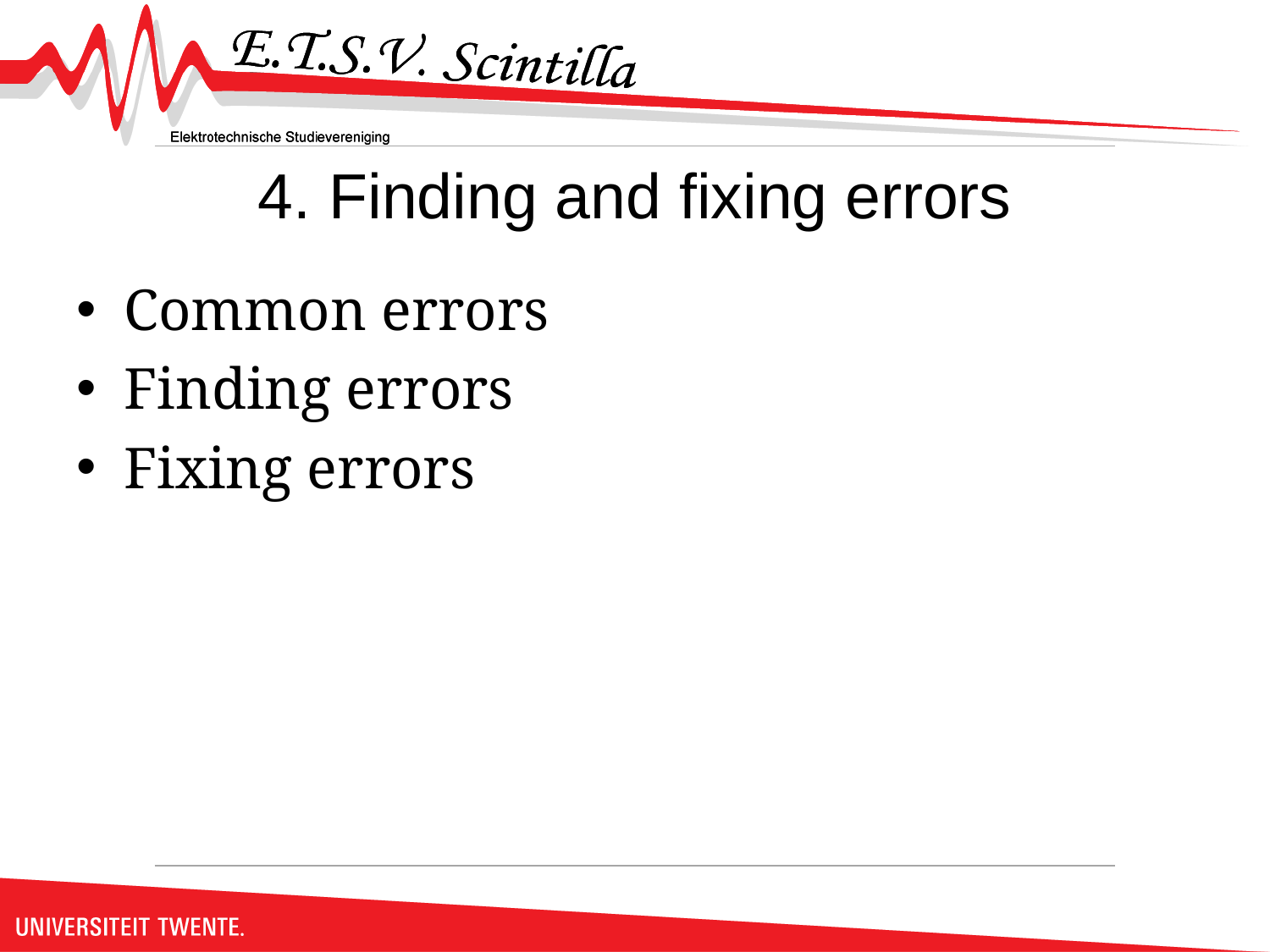

# 4. Finding and fixing errors
Common errors
Finding errors
Fixing errors